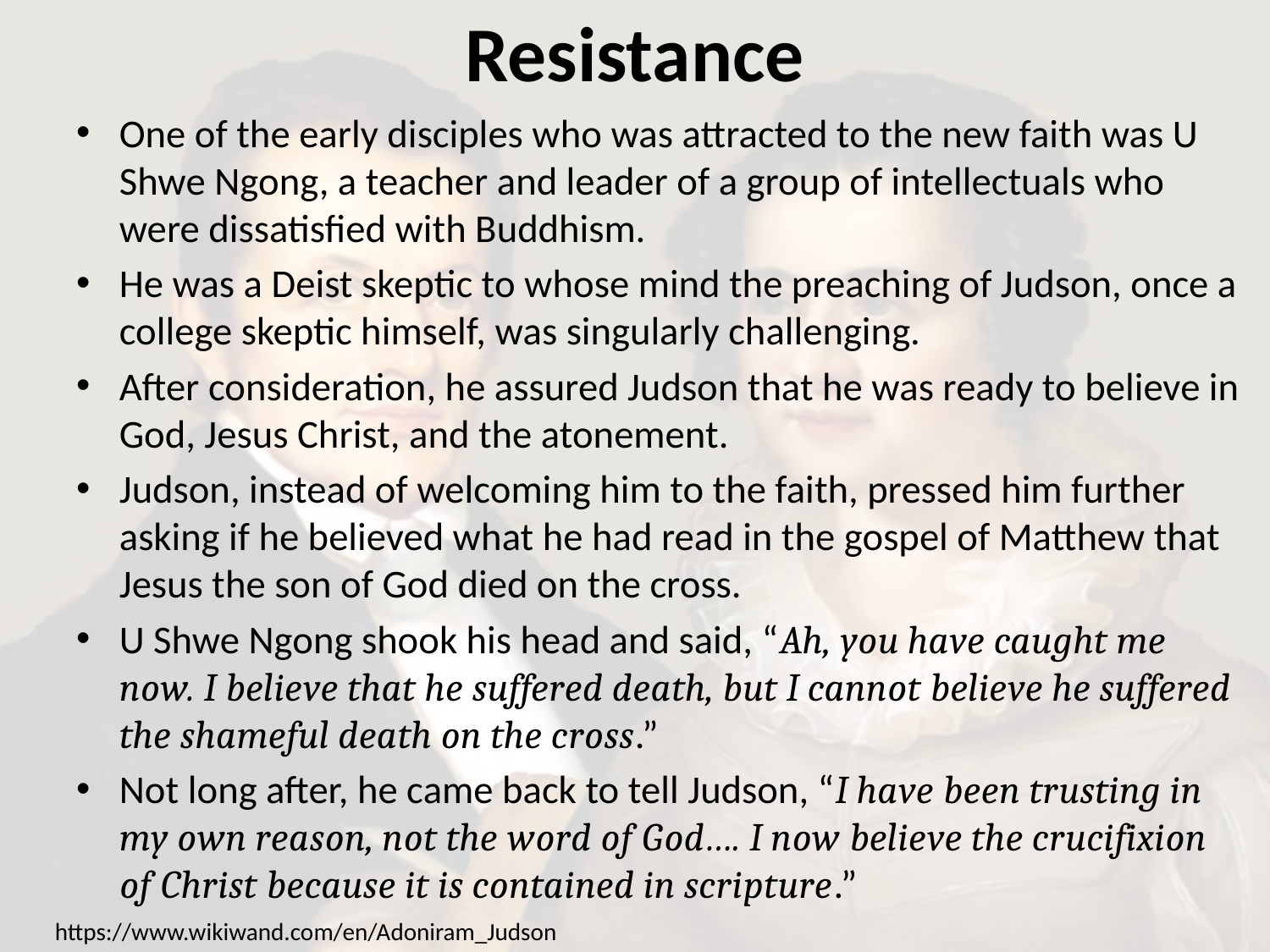

# Resistance
One of the early disciples who was attracted to the new faith was U Shwe Ngong, a teacher and leader of a group of intellectuals who were dissatisfied with Buddhism.
He was a Deist skeptic to whose mind the preaching of Judson, once a college skeptic himself, was singularly challenging.
After consideration, he assured Judson that he was ready to believe in God, Jesus Christ, and the atonement.
Judson, instead of welcoming him to the faith, pressed him further asking if he believed what he had read in the gospel of Matthew that Jesus the son of God died on the cross.
U Shwe Ngong shook his head and said, “Ah, you have caught me now. I believe that he suffered death, but I cannot believe he suffered the shameful death on the cross.”
Not long after, he came back to tell Judson, “I have been trusting in my own reason, not the word of God…. I now believe the crucifixion of Christ because it is contained in scripture.”
https://www.wikiwand.com/en/Adoniram_Judson